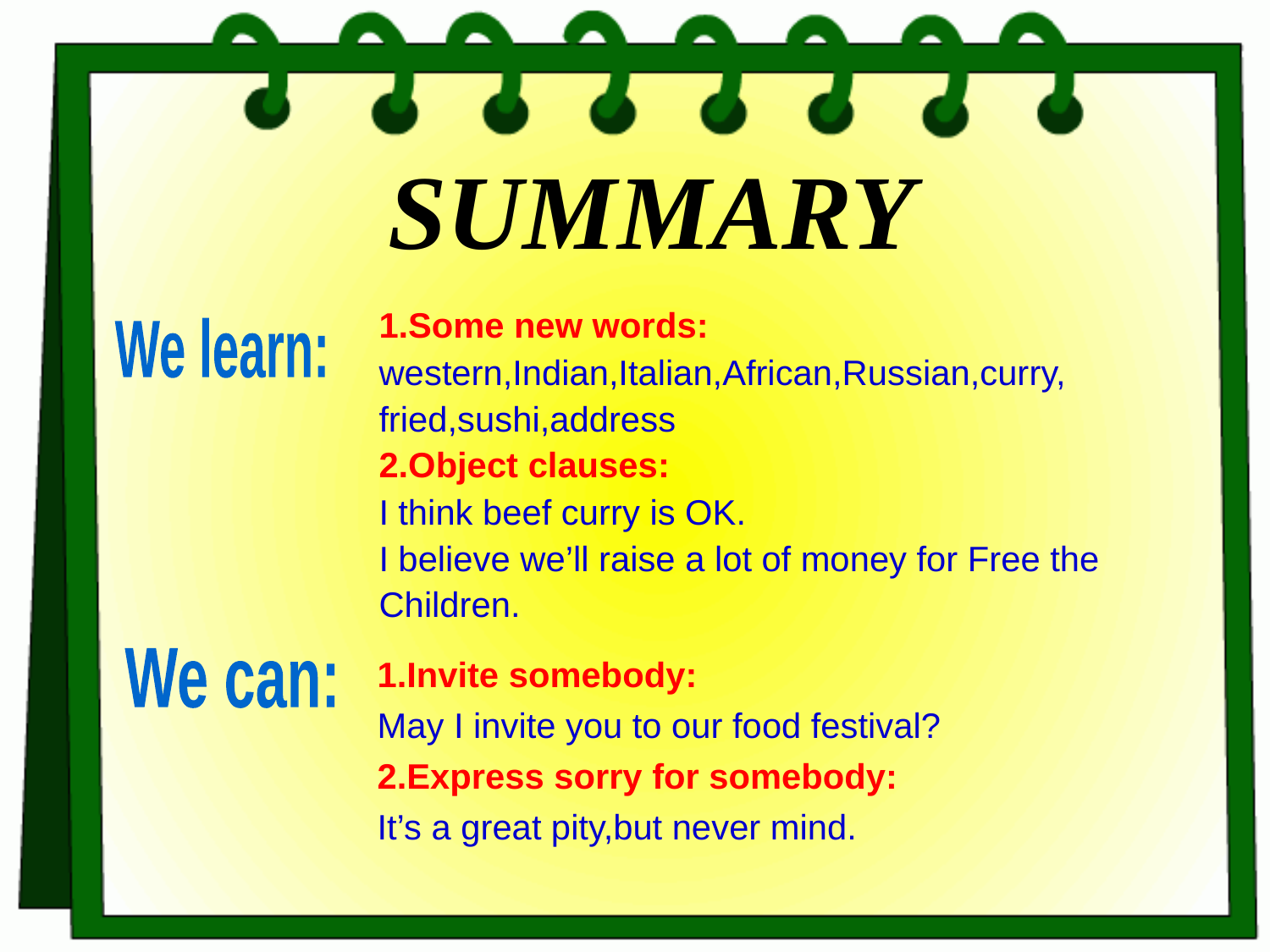

summary
1.Some new words:
western,Indian,Italian,African,Russian,curry,
fried,sushi,address
2.Object clauses:
I think beef curry is OK.
I believe we’ll raise a lot of money for Free the
Children.
We learn:
1.Invite somebody:
May I invite you to our food festival?
2.Express sorry for somebody:
It’s a great pity,but never mind.
We can: